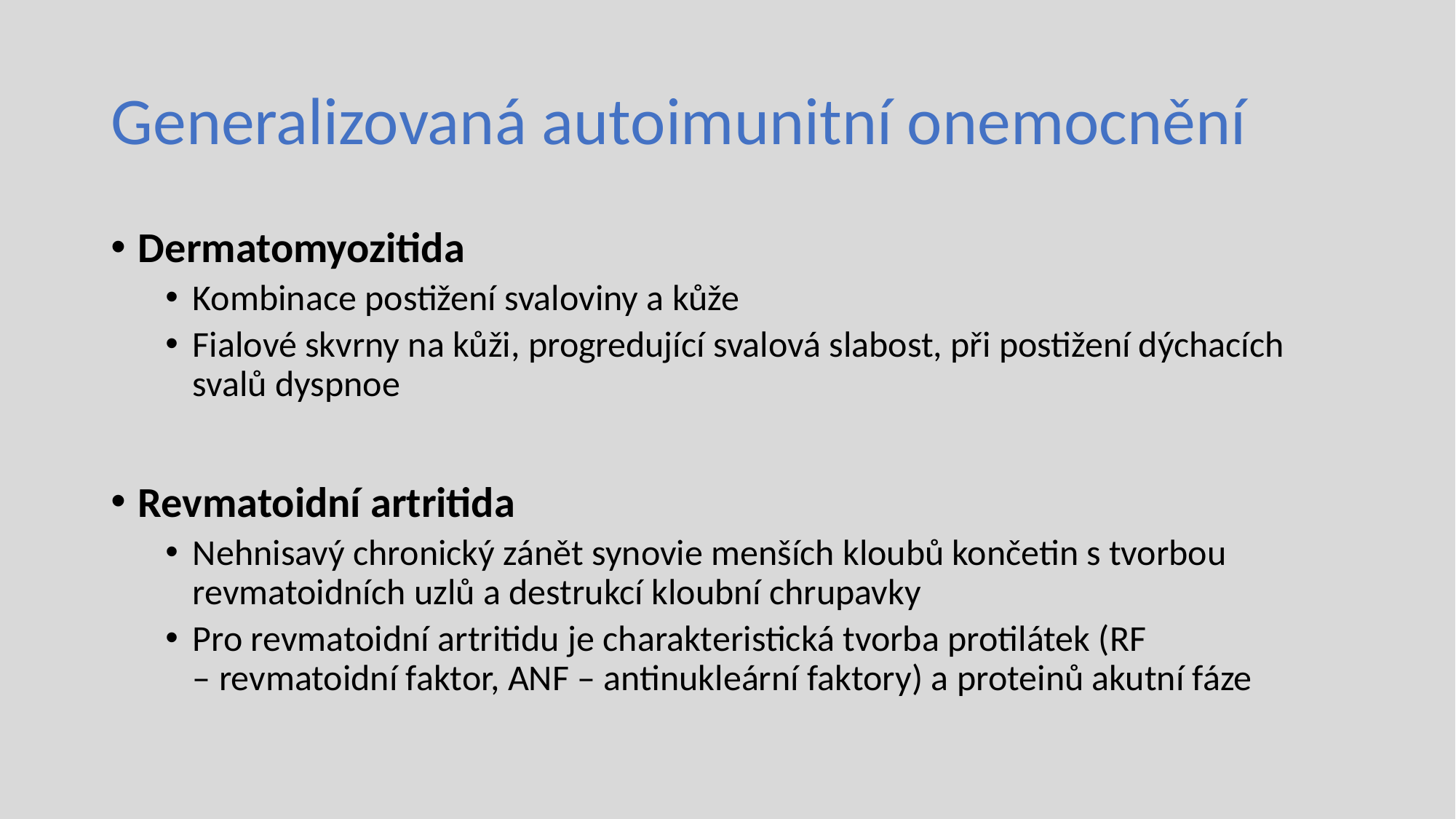

# Generalizovaná autoimunitní onemocnění
Dermatomyozitida
Kombinace postižení svaloviny a kůže
Fialové skvrny na kůži, progredující svalová slabost, při postižení dýchacích svalů dyspnoe

Revmatoidní artritida
Nehnisavý chronický zánět synovie menších kloubů končetin s tvorbou revmatoidních uzlů a destrukcí kloubní chrupavky
Pro revmatoidní artritidu je charakteristická tvorba protilátek (RF – revmatoidní faktor, ANF – antinukleární faktory) a proteinů akutní fáze